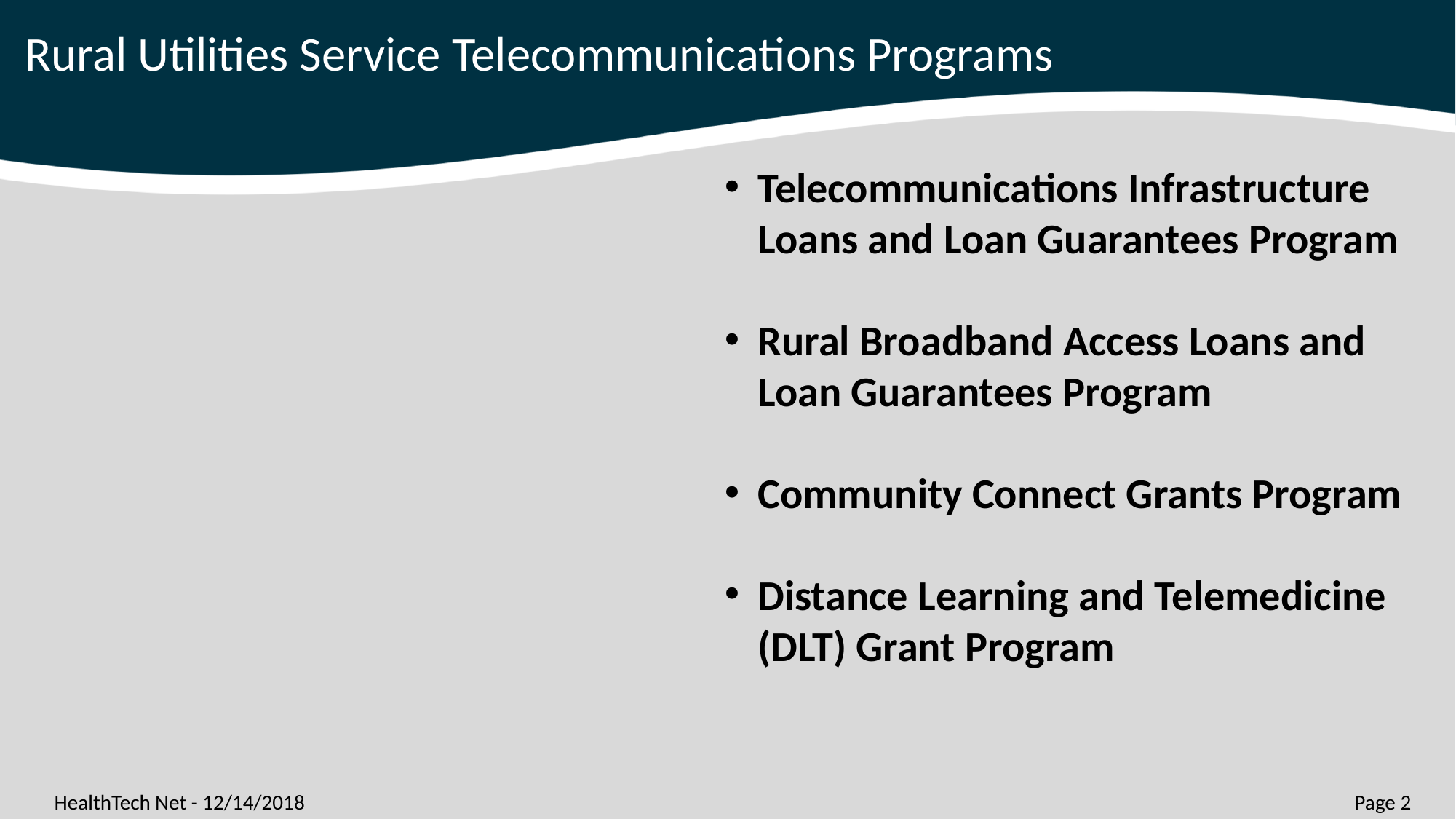

Rural Utilities Service Telecommunications Programs

Telecommunications Infrastructure Loans and Loan Guarantees Program
Rural Broadband Access Loans and Loan Guarantees Program
Community Connect Grants Program
Distance Learning and Telemedicine (DLT) Grant Program